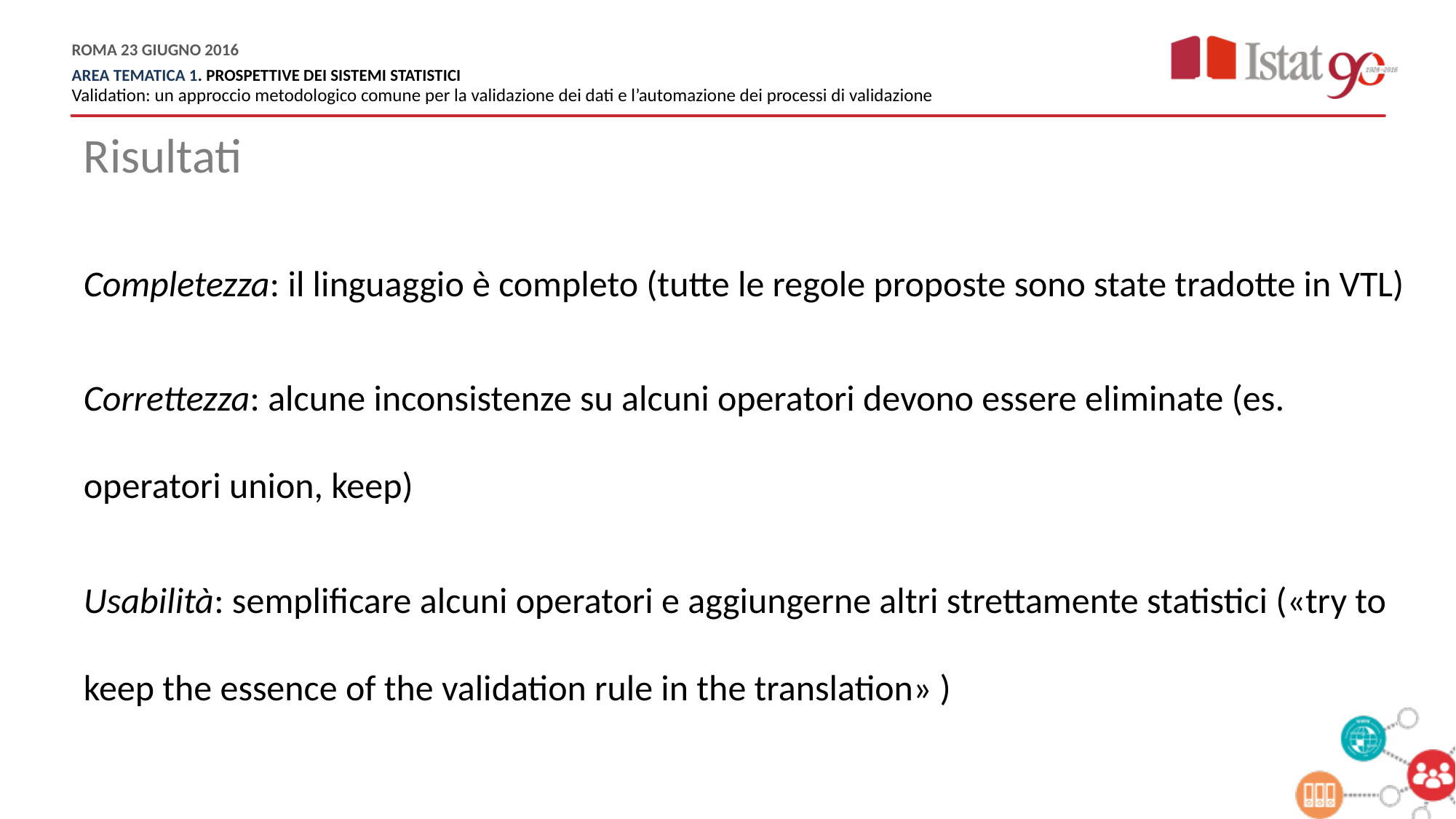

Risultati
Completezza: il linguaggio è completo (tutte le regole proposte sono state tradotte in VTL)
Correttezza: alcune inconsistenze su alcuni operatori devono essere eliminate (es. operatori union, keep)
Usabilità: semplificare alcuni operatori e aggiungerne altri strettamente statistici («try to keep the essence of the validation rule in the translation» )